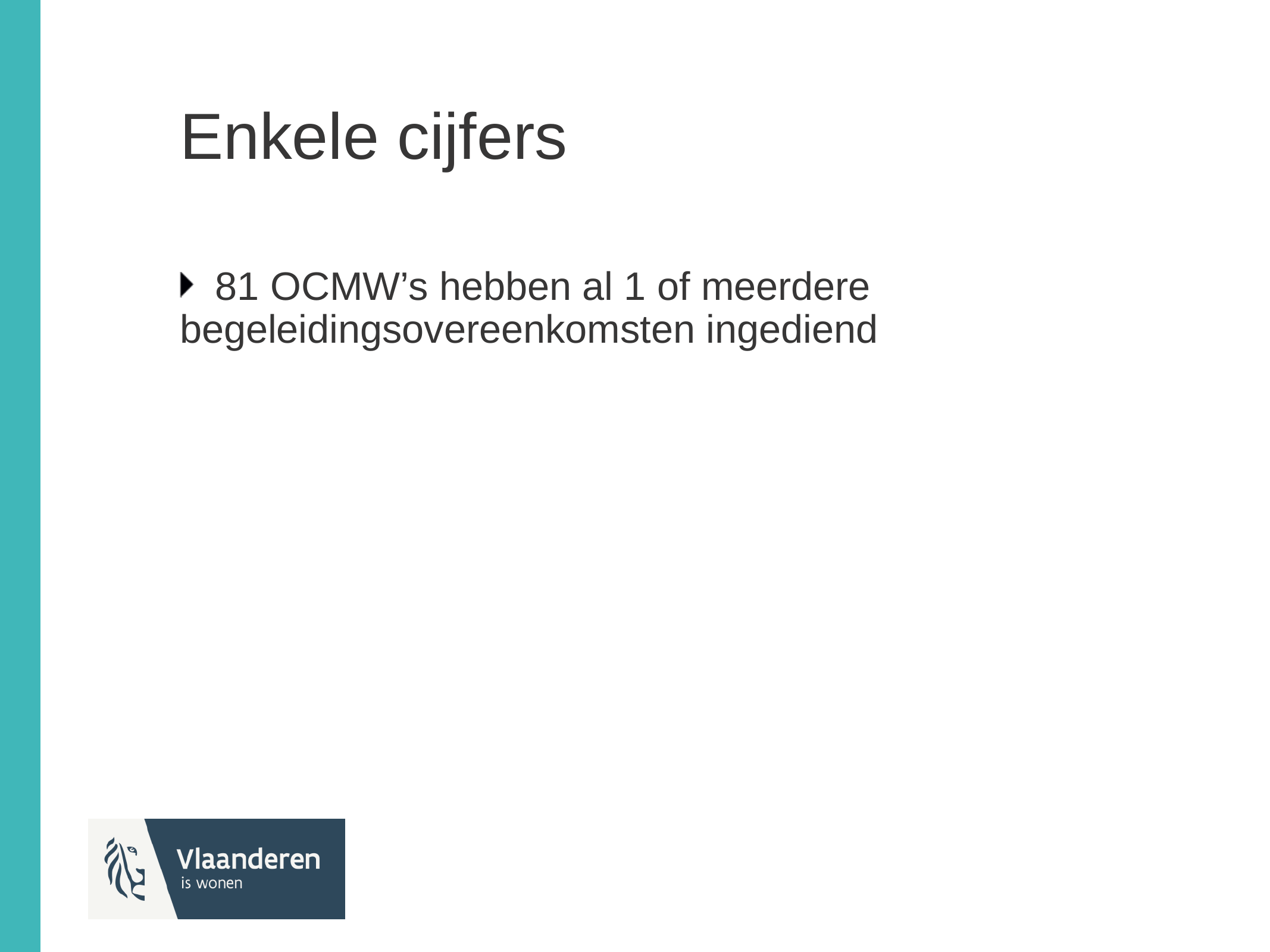

# Enkele cijfers
81 OCMW’s hebben al 1 of meerdere begeleidingsovereenkomsten ingediend